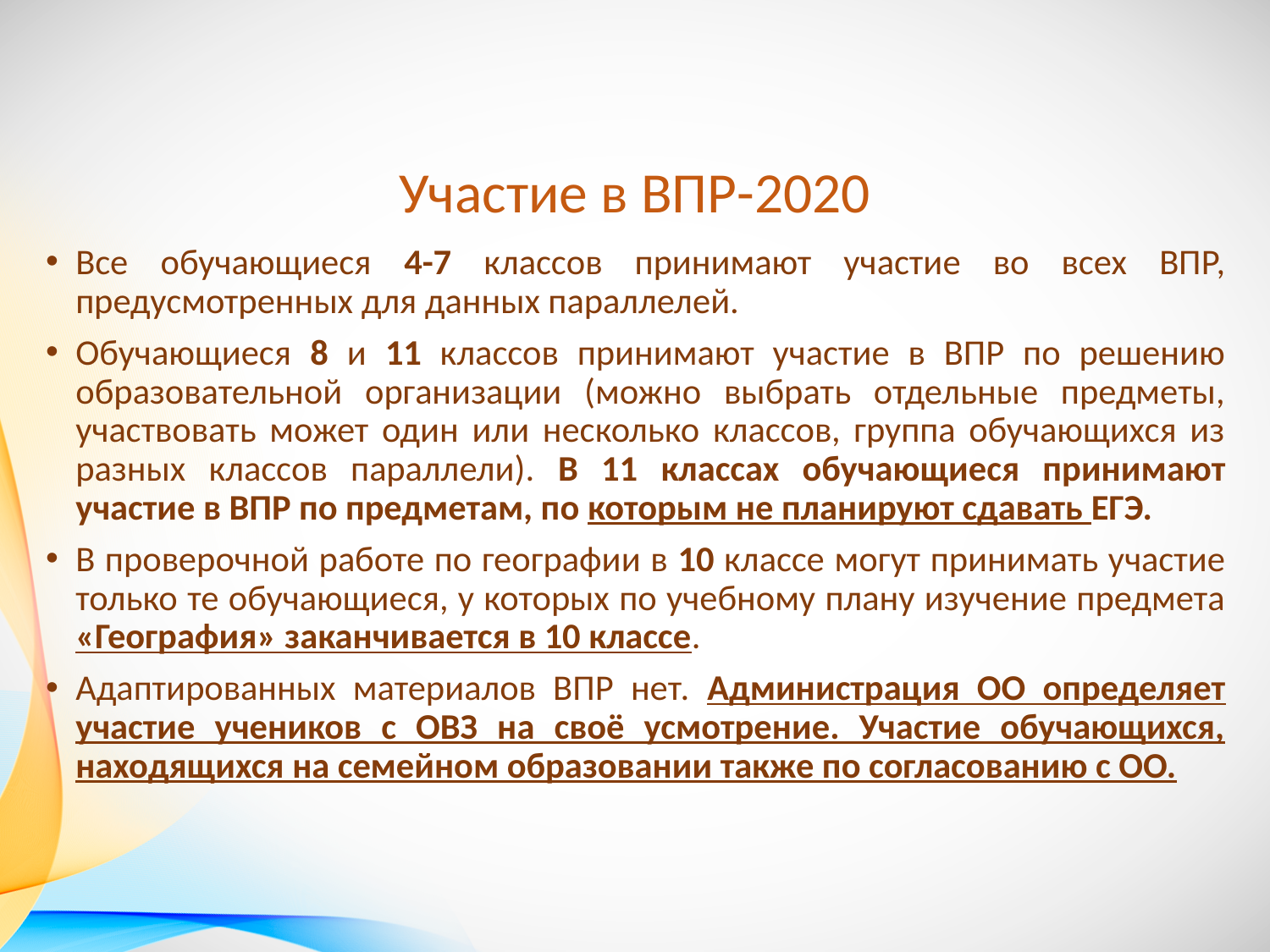

# Участие в ВПР-2020
Все обучающиеся 4-7 классов принимают участие во всех ВПР, предусмотренных для данных параллелей.
Обучающиеся 8 и 11 классов принимают участие в ВПР по решению образовательной организации (можно выбрать отдельные предметы, участвовать может один или несколько классов, группа обучающихся из разных классов параллели). В 11 классах обучающиеся принимают участие в ВПР по предметам, по которым не планируют сдавать ЕГЭ.
В проверочной работе по географии в 10 классе могут принимать участие только те обучающиеся, у которых по учебному плану изучение предмета «География» заканчивается в 10 классе.
Адаптированных материалов ВПР нет. Администрация ОО определяет участие учеников с ОВЗ на своё усмотрение. Участие обучающихся, находящихся на семейном образовании также по согласованию с ОО.